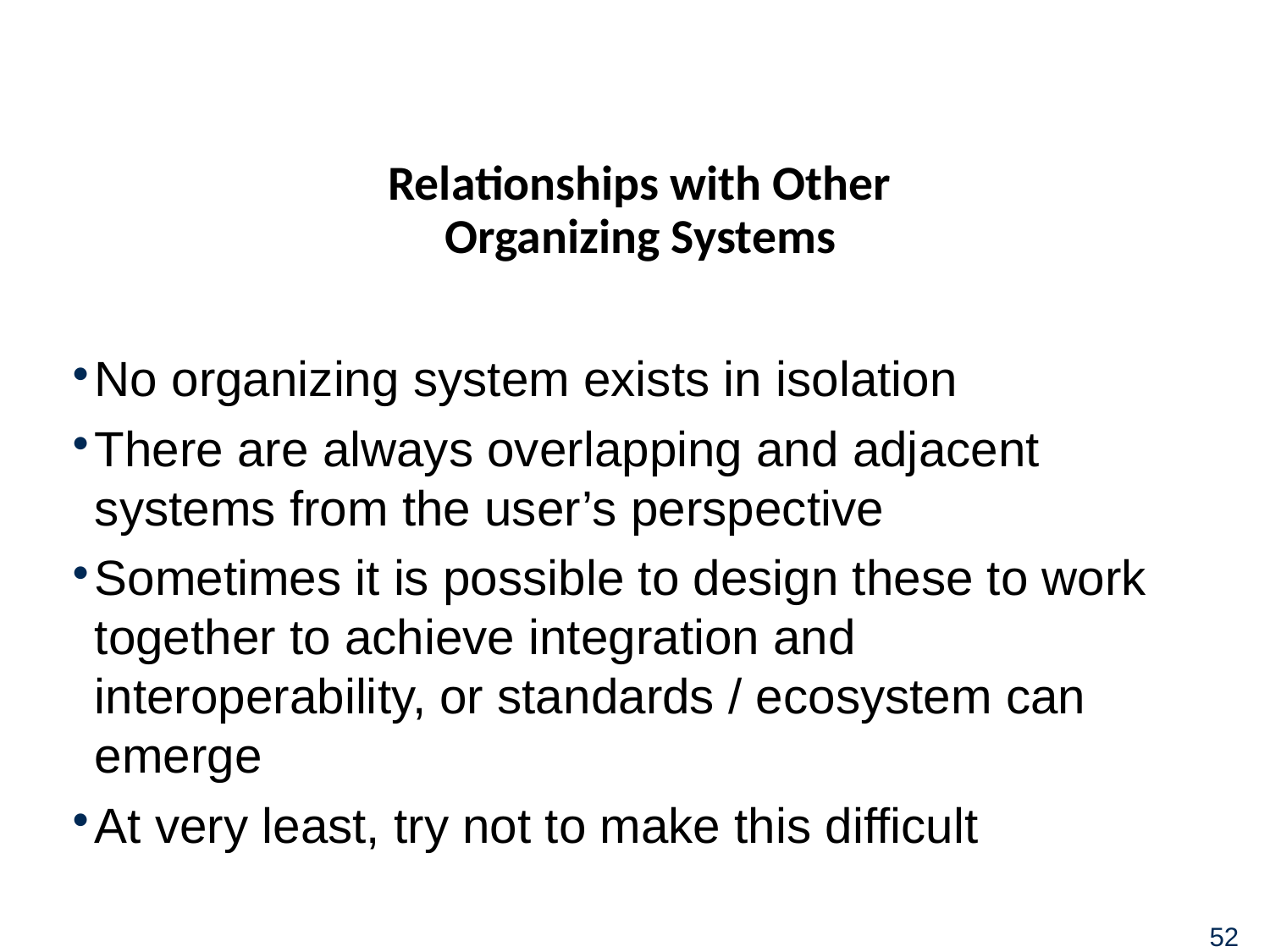

# Relationships with Other Organizing Systems

No organizing system exists in isolation
There are always overlapping and adjacent systems from the user’s perspective
Sometimes it is possible to design these to work together to achieve integration and interoperability, or standards / ecosystem can emerge
At very least, try not to make this difficult
52